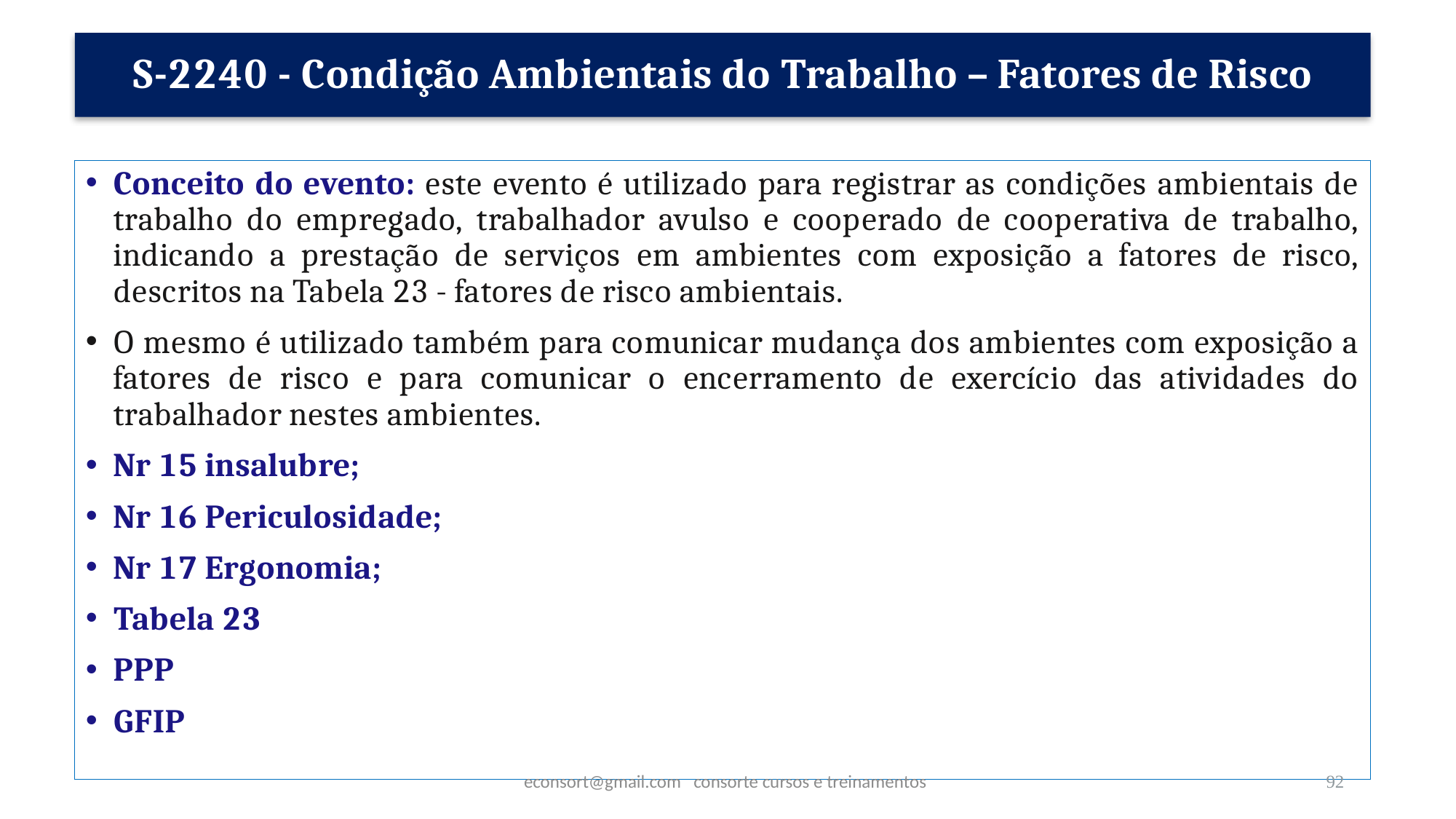

# S-2240 - Condição Ambientais do Trabalho – Fatores de Risco
Conceito do evento: este evento é utilizado para registrar as condições ambientais de trabalho do empregado, trabalhador avulso e cooperado de cooperativa de trabalho, indicando a prestação de serviços em ambientes com exposição a fatores de risco, descritos na Tabela 23 - fatores de risco ambientais.
O mesmo é utilizado também para comunicar mudança dos ambientes com exposição a fatores de risco e para comunicar o encerramento de exercício das atividades do trabalhador nestes ambientes.
Nr 15 insalubre;
Nr 16 Periculosidade;
Nr 17 Ergonomia;
Tabela 23
PPP
GFIP

econsort@gmail.com   consorte cursos e treinamentos
92